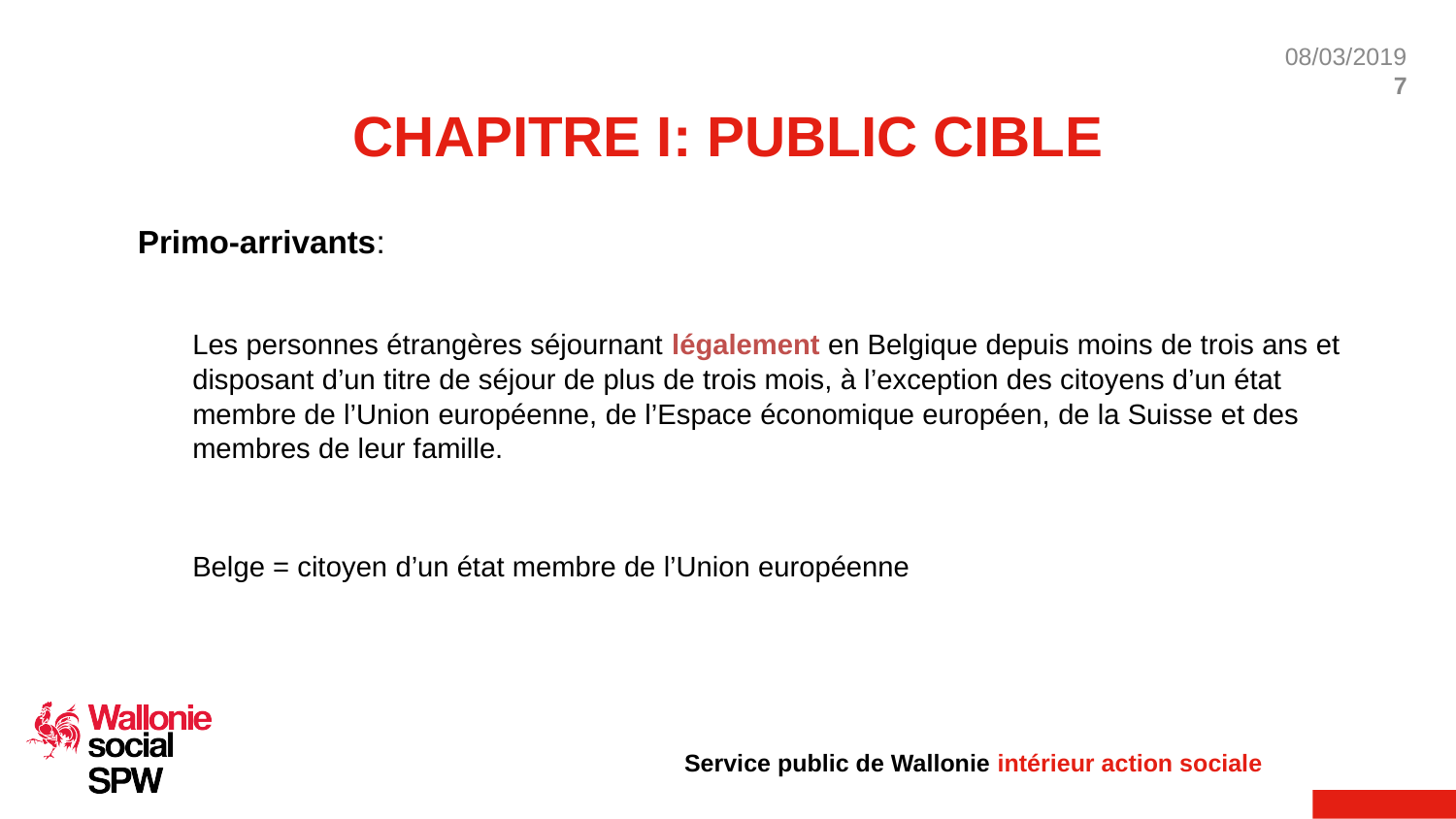

# CHAPITRE I: PUBLIC CIBLE

Primo-arrivants:

	Les personnes étrangères séjournant légalement en Belgique depuis moins de trois ans et disposant d’un titre de séjour de plus de trois mois, à l’exception des citoyens d’un état membre de l’Union européenne, de l’Espace économique européen, de la Suisse et des membres de leur famille.

	Belge = citoyen d’un état membre de l’Union européenne
7